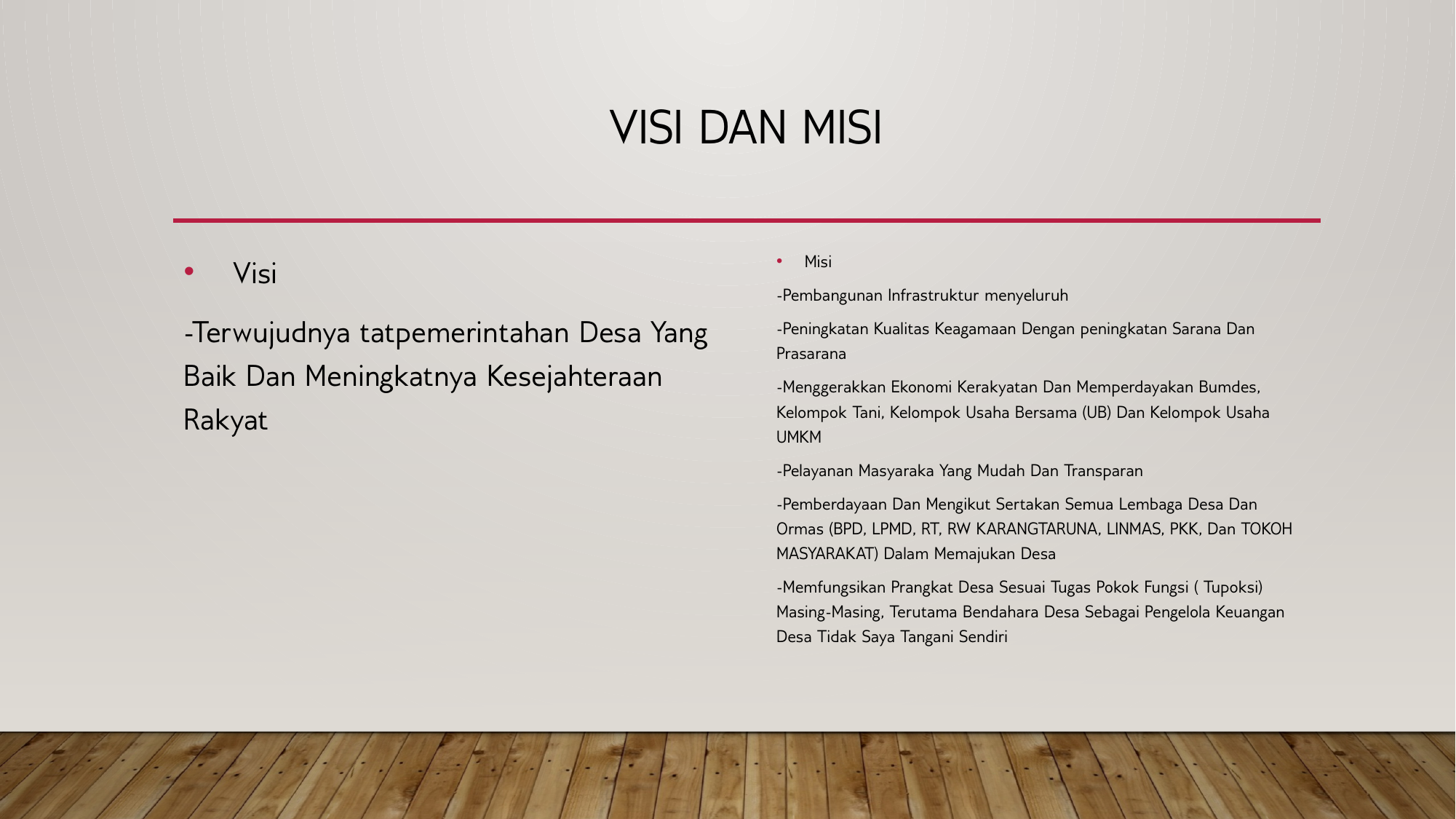

# Visi dan Misi
Visi
-Terwujudnya tatpemerintahan Desa Yang Baik Dan Meningkatnya Kesejahteraan Rakyat
Misi
-Pembangunan Infrastruktur menyeluruh
-Peningkatan Kualitas Keagamaan Dengan peningkatan Sarana Dan Prasarana
-Menggerakkan Ekonomi Kerakyatan Dan Memperdayakan Bumdes, Kelompok Tani, Kelompok Usaha Bersama (UB) Dan Kelompok Usaha UMKM
-Pelayanan Masyaraka Yang Mudah Dan Transparan
-Pemberdayaan Dan Mengikut Sertakan Semua Lembaga Desa Dan Ormas (BPD, LPMD, RT, RW KARANGTARUNA, LINMAS, PKK, Dan TOKOH MASYARAKAT) Dalam Memajukan Desa
-Memfungsikan Prangkat Desa Sesuai Tugas Pokok Fungsi ( Tupoksi) Masing-Masing, Terutama Bendahara Desa Sebagai Pengelola Keuangan Desa Tidak Saya Tangani Sendiri